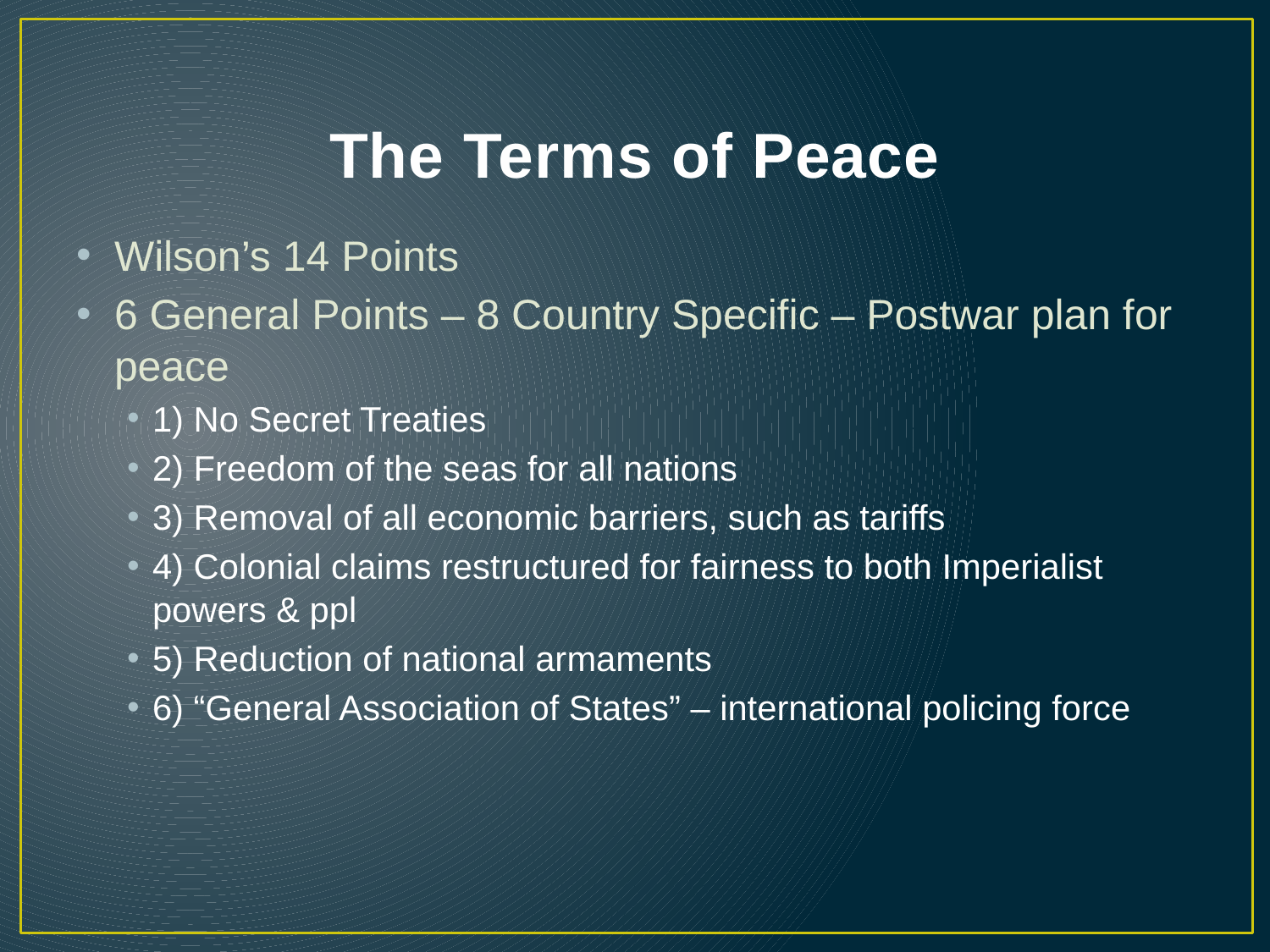

# The Terms of Peace
Wilson’s 14 Points
6 General Points – 8 Country Specific – Postwar plan for peace
1) No Secret Treaties
2) Freedom of the seas for all nations
3) Removal of all economic barriers, such as tariffs
4) Colonial claims restructured for fairness to both Imperialist powers & ppl
5) Reduction of national armaments
6) “General Association of States” – international policing force